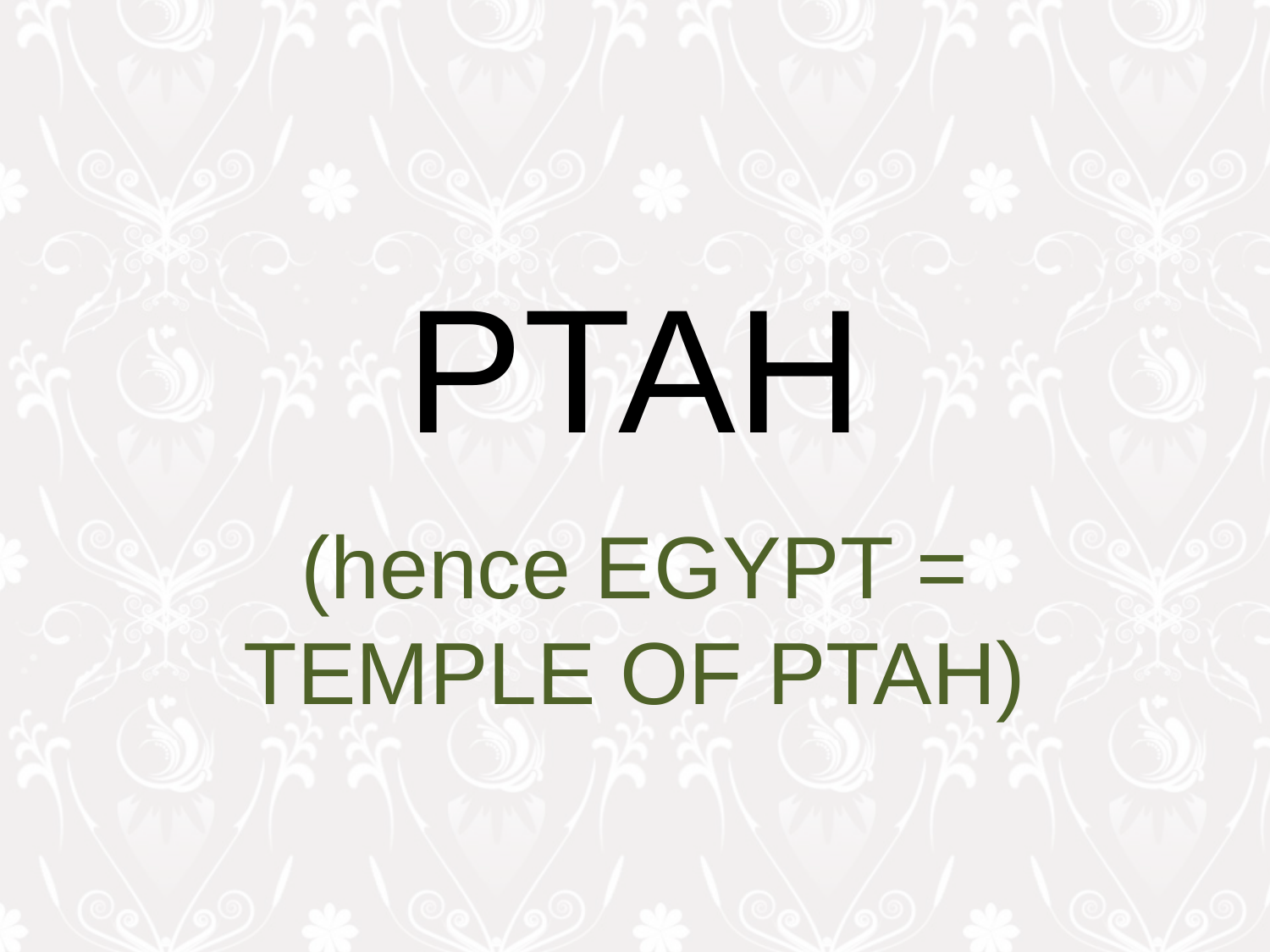

# PTAH
(hence EGYPT = TEMPLE OF PTAH)